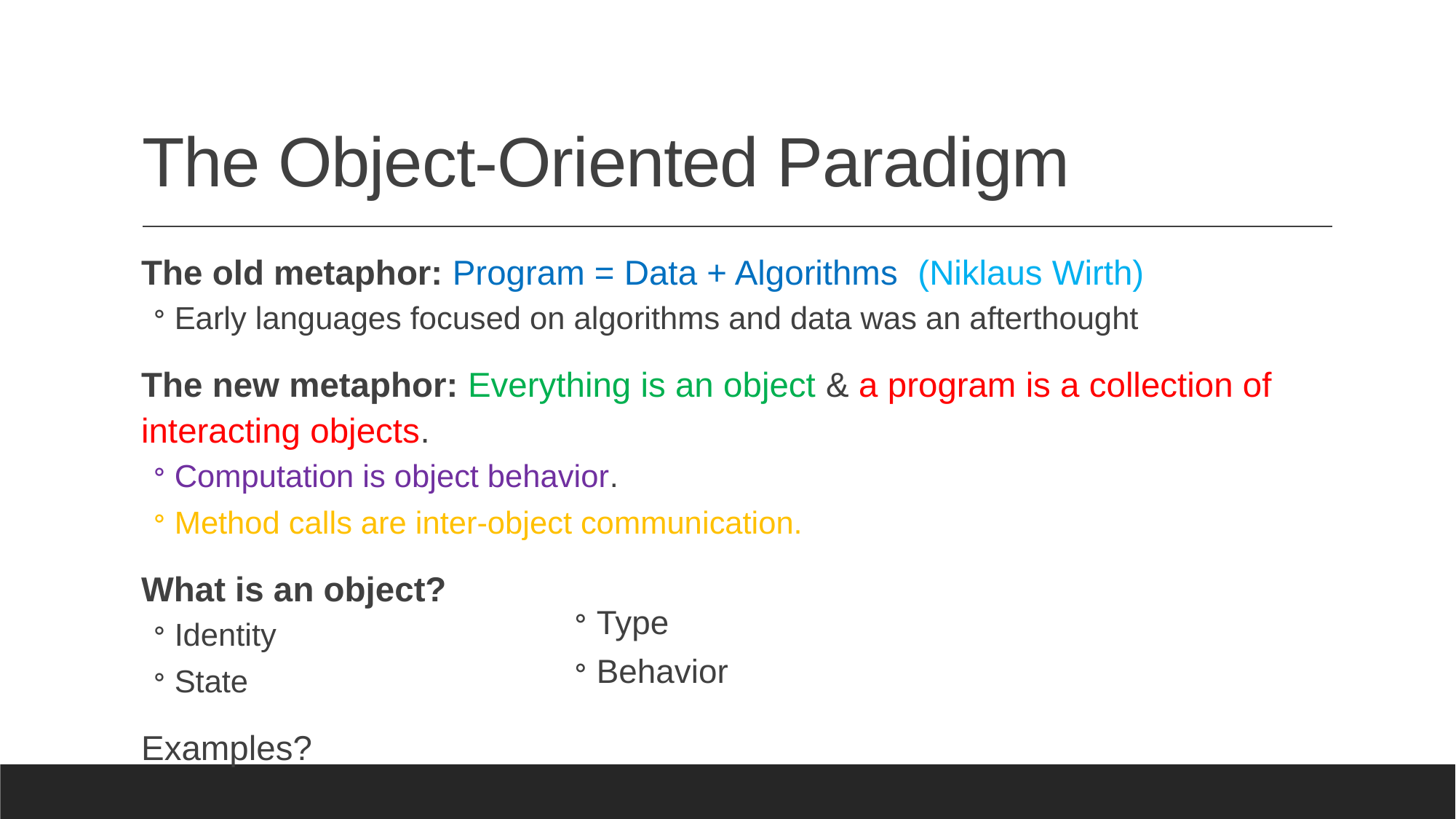

# The Object-Oriented Paradigm
The old metaphor: Program = Data + Algorithms  (Niklaus Wirth)
Early languages focused on algorithms and data was an afterthought
The new metaphor: Everything is an object & a program is a collection of interacting objects.
Computation is object behavior.
Method calls are inter-object communication.
What is an object?
Identity
State
Examples?
Type
Behavior